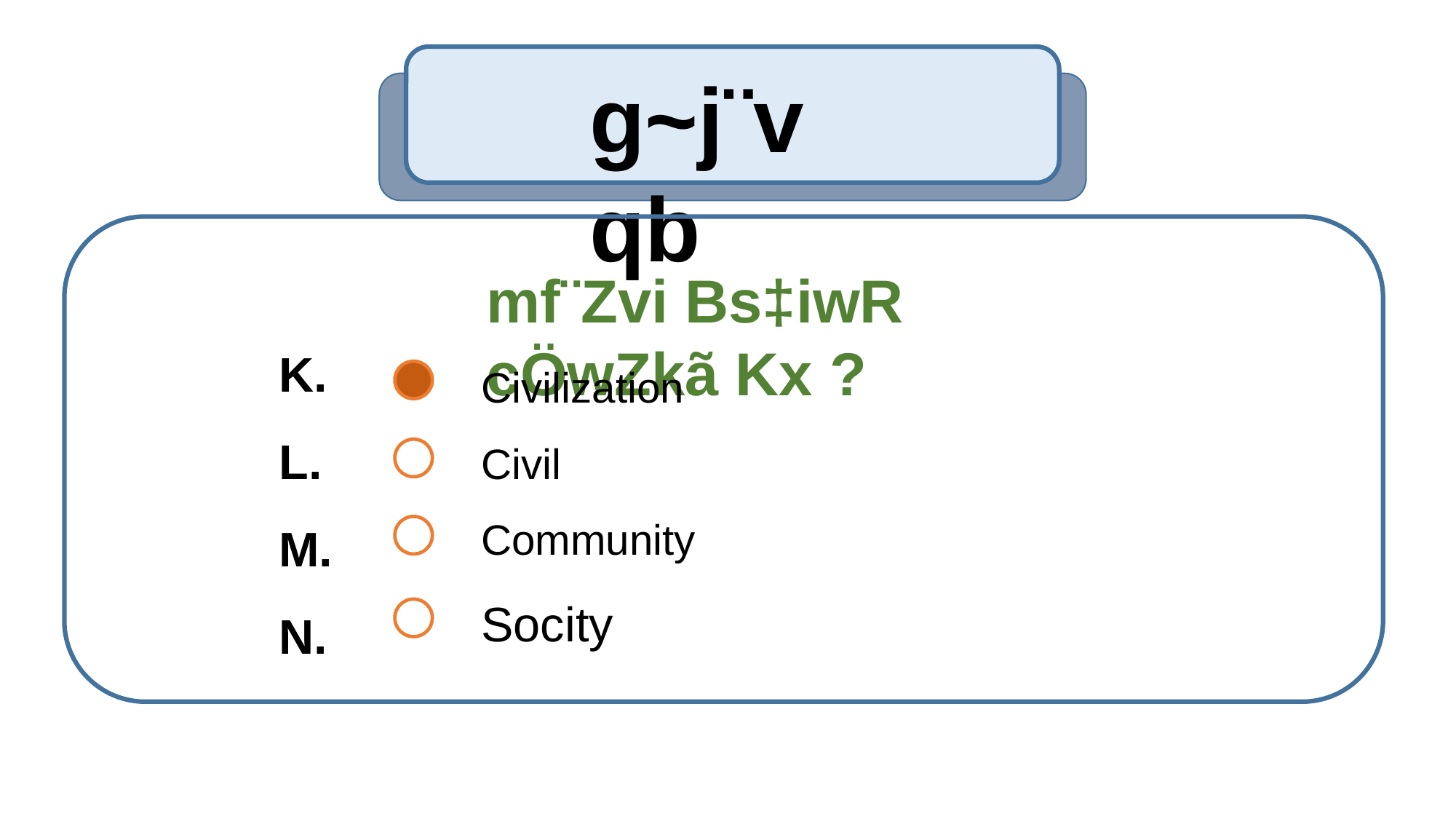

g~j¨vqb

mf¨Zvi Bs‡iwR cÖwZkã Kx ?
Civilization
Civil
Community
Socity
K.
L.
M.
N.